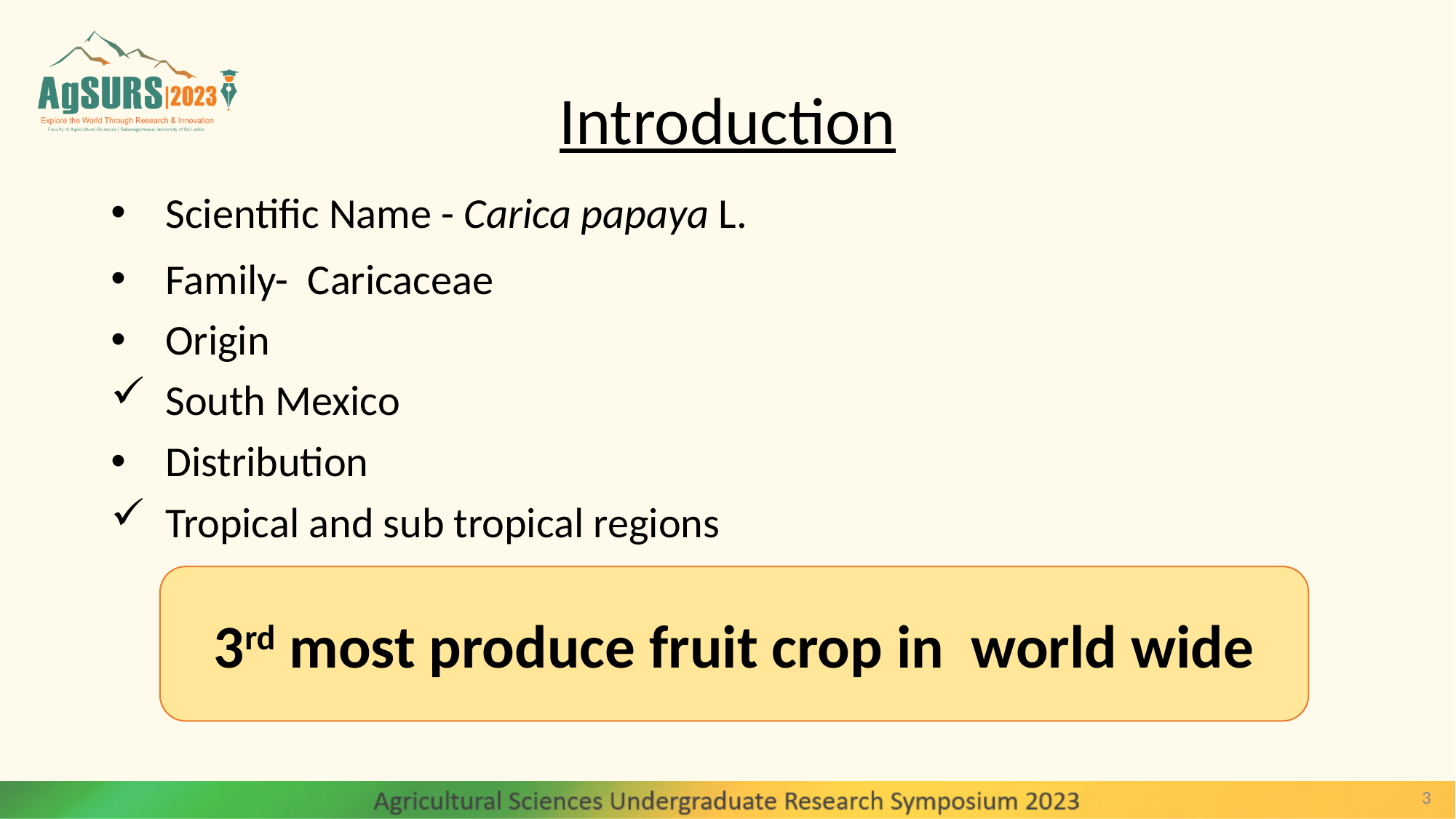

# Introduction
Scientific Name - Carica papaya L.
Family-  Caricaceae
Origin
South Mexico
Distribution
Tropical and sub tropical regions

3rd most produce fruit crop in  world wide
3